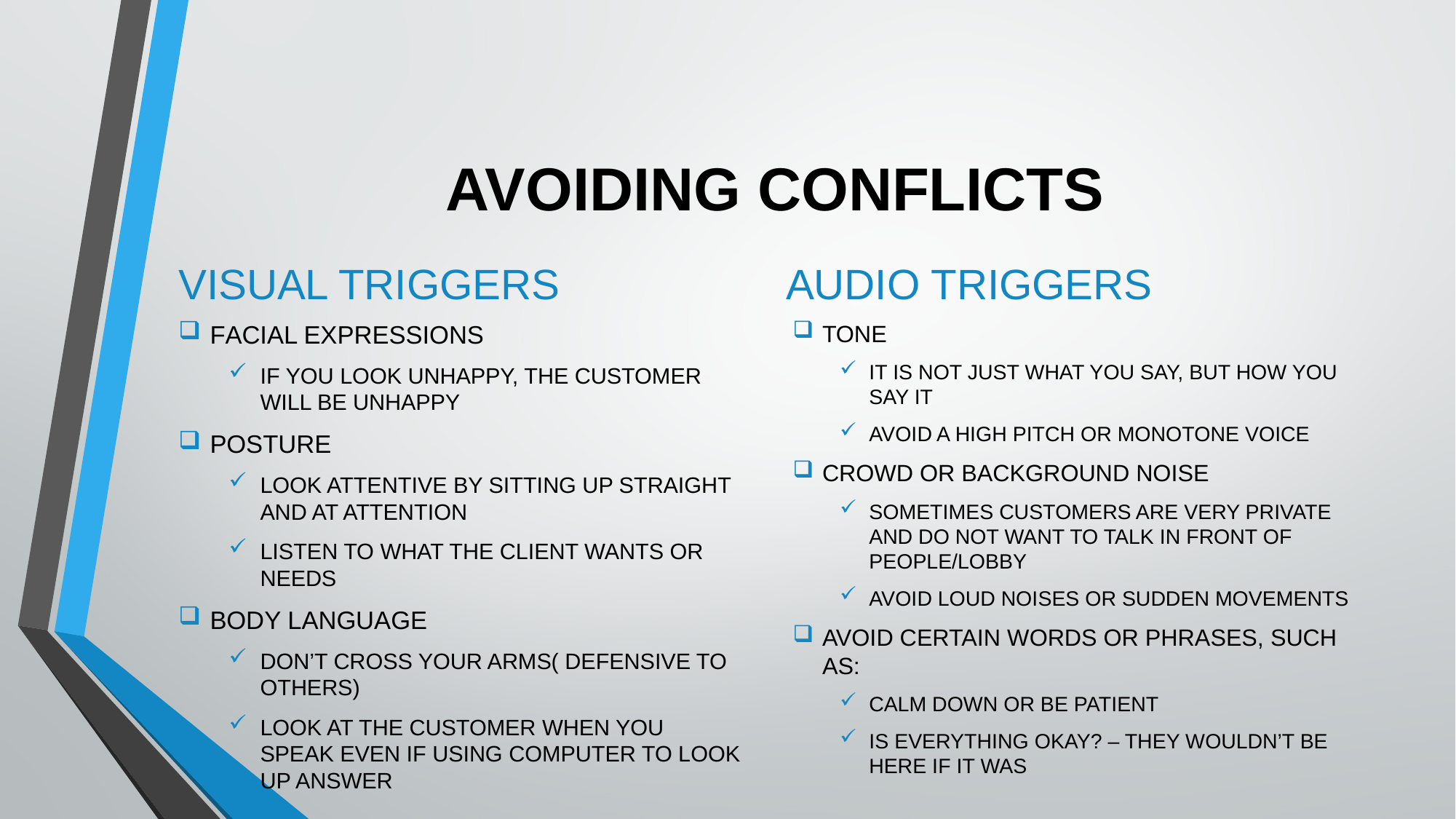

# Avoiding Conflicts
Visual triggers
Audio Triggers
Facial expressions
If you look unhappy, the customer will be unhappy
Posture
Look attentive by sitting up straight and at attention
Listen to what the client wants or needs
Body Language
Don’t cross your arms( defensive to others)
Look at the customer when you speak even if using computer to look up answer

Tone
It is not just what you say, but how you say it
Avoid a high pitch or monotone voice
Crowd or Background Noise
Sometimes customers are very private and do not want to talk in front of people/lobby
Avoid loud noises or sudden movements
Avoid certain words or phrases, such as:
Calm Down or Be Patient
Is everything okay? – they wouldn’t be here if it was